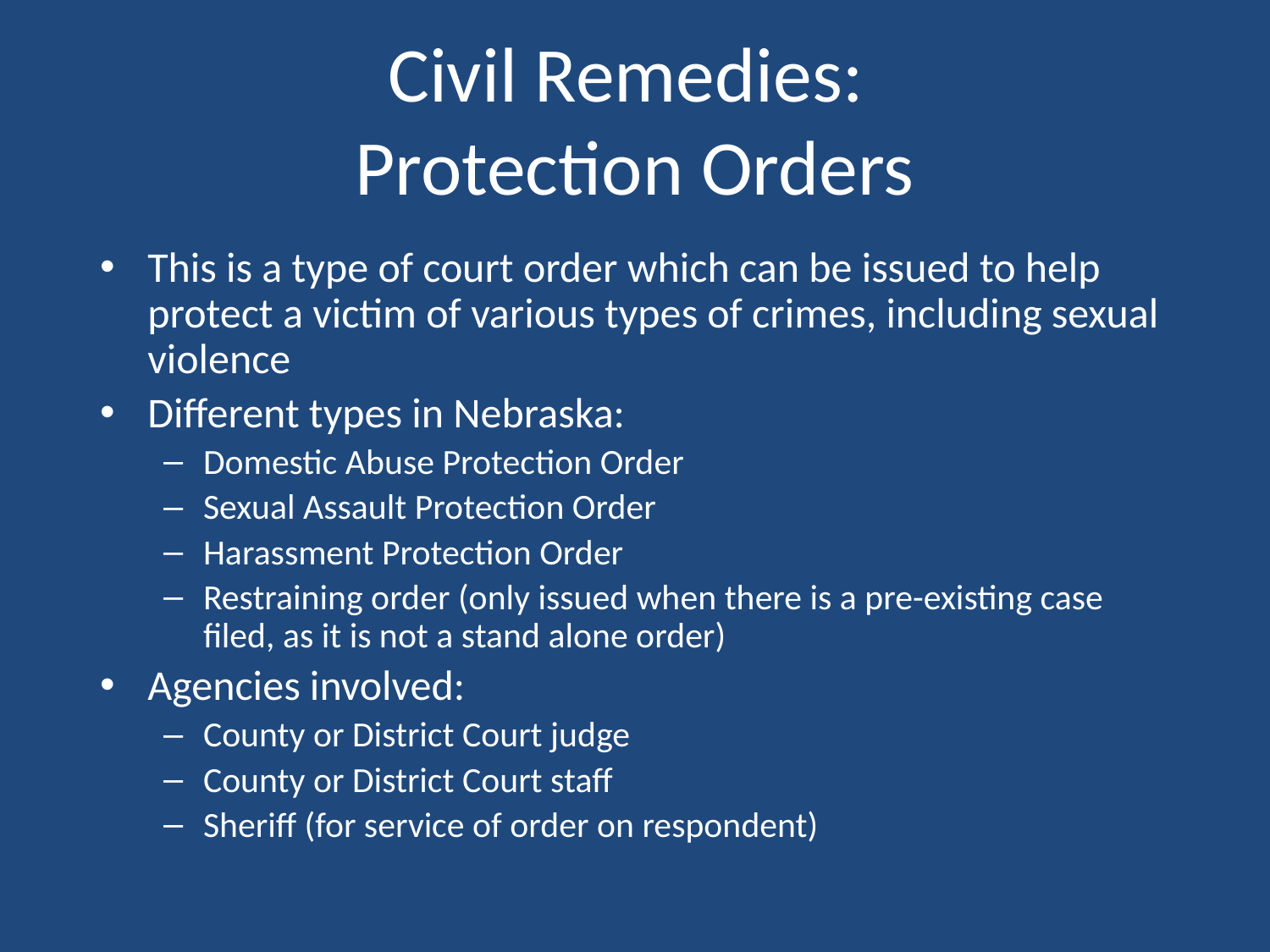

# Civil Remedies: Protection Orders
This is a type of court order which can be issued to help protect a victim of various types of crimes, including sexual violence
Different types in Nebraska:
Domestic Abuse Protection Order
Sexual Assault Protection Order
Harassment Protection Order
Restraining order (only issued when there is a pre-existing case filed, as it is not a stand alone order)
Agencies involved:
County or District Court judge
County or District Court staff
Sheriff (for service of order on respondent)